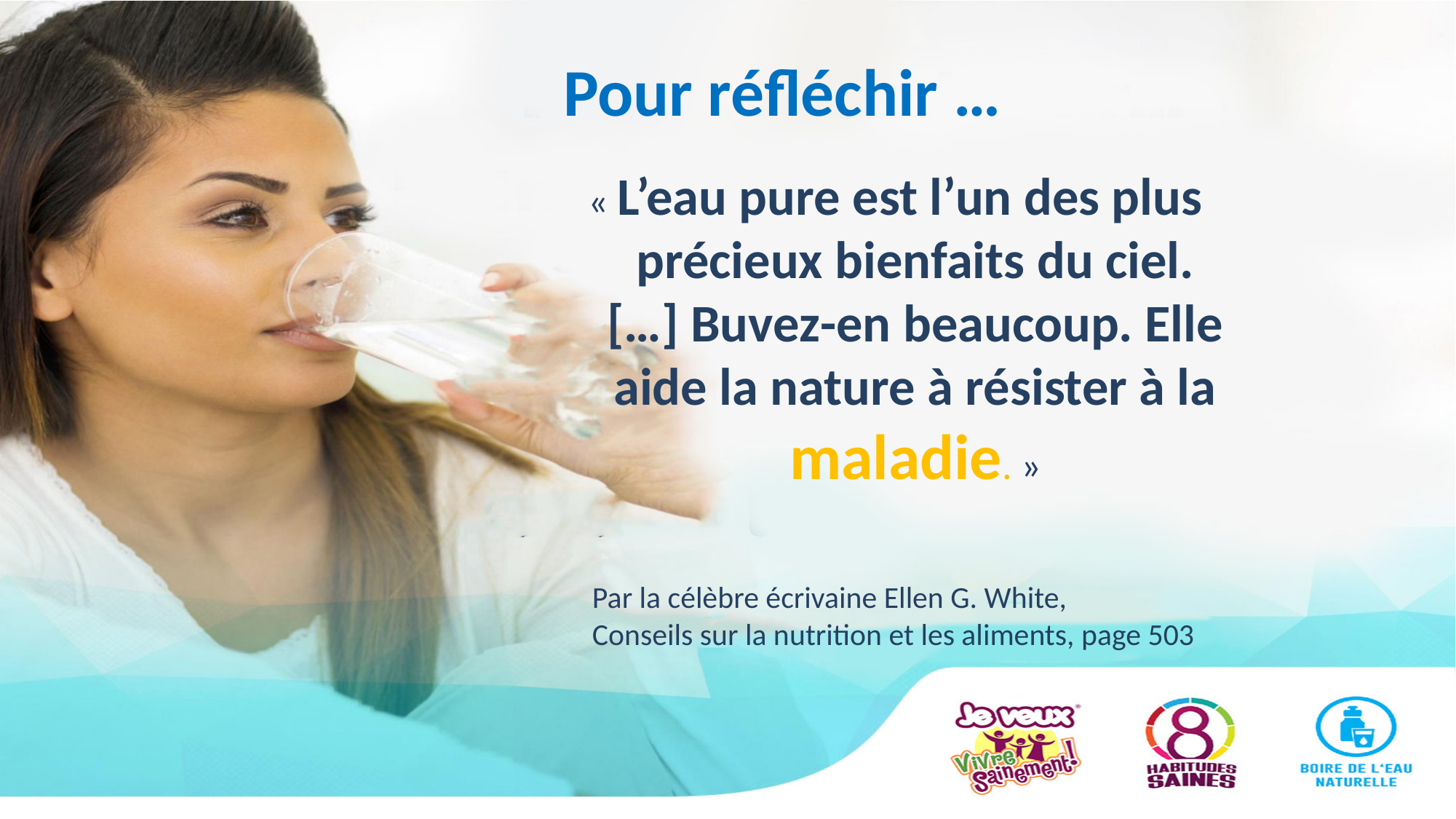

# Pour réfléchir …
« L’eau pure est l’un des plus précieux bienfaits du ciel. […] Buvez-en beaucoup. Elle aide la nature à résister à la maladie. »
Par la célèbre écrivaine Ellen G. White,
Conseils sur la nutrition et les aliments, page 503